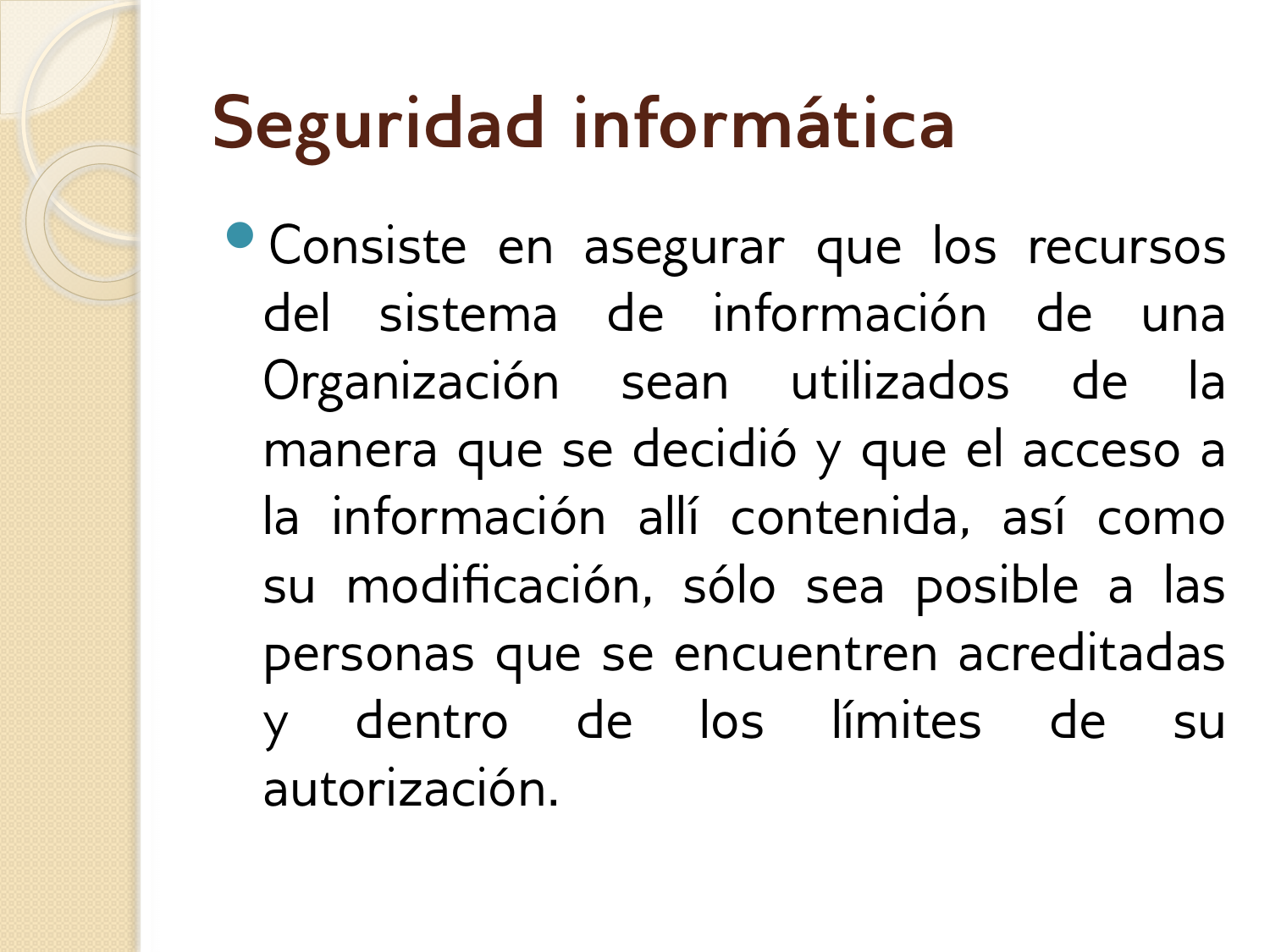

# Seguridad informática
Consiste en asegurar que los recursos del sistema de información de una Organización sean utilizados de la manera que se decidió y que el acceso a la información allí contenida, así como su modificación, sólo sea posible a las personas que se encuentren acreditadas y dentro de los límites de su autorización.